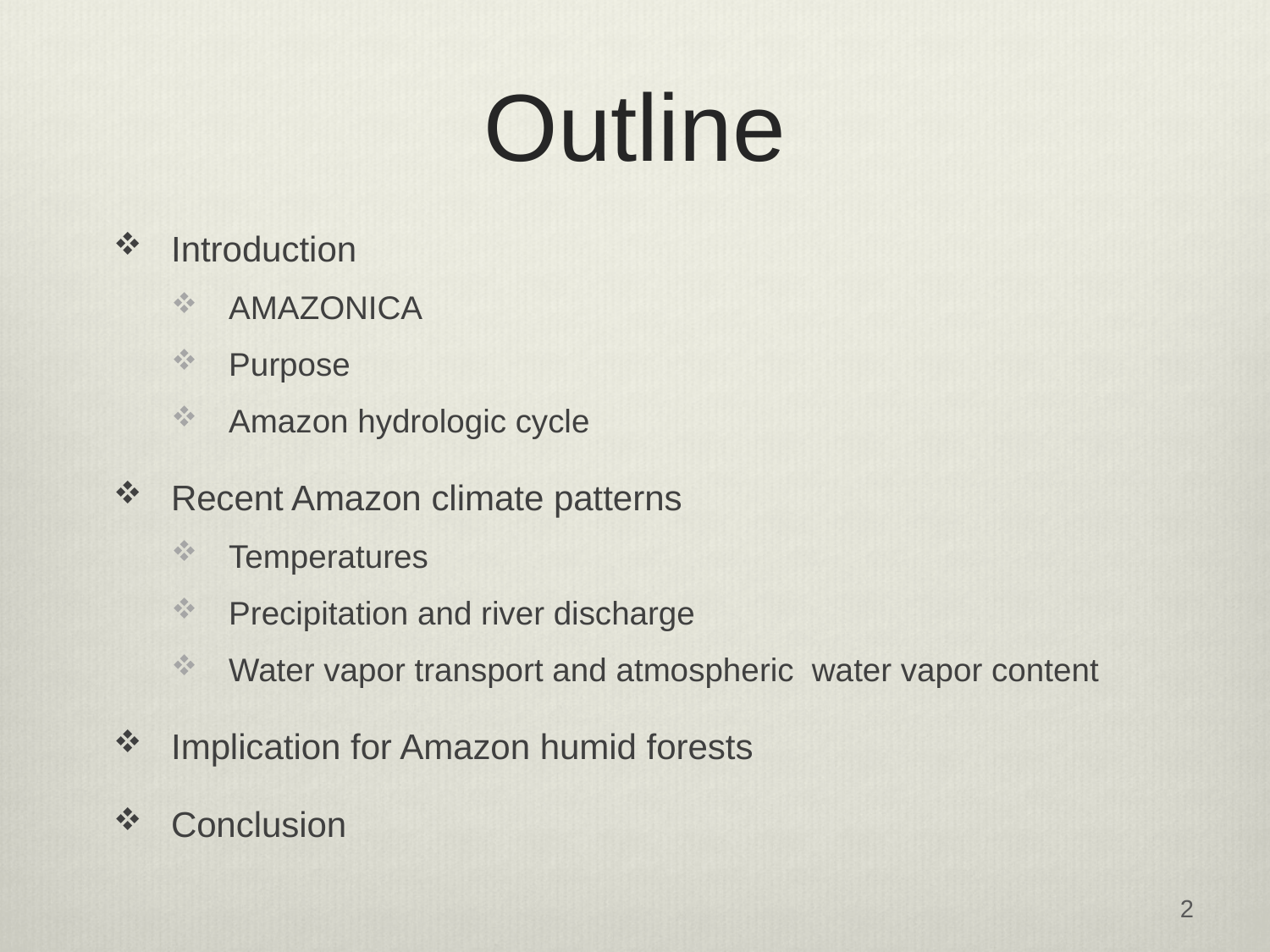

# Outline
Introduction
AMAZONICA
Purpose
Amazon hydrologic cycle
Recent Amazon climate patterns
Temperatures
Precipitation and river discharge
Water vapor transport and atmospheric  water vapor content
Implication for Amazon humid forests
Conclusion

2